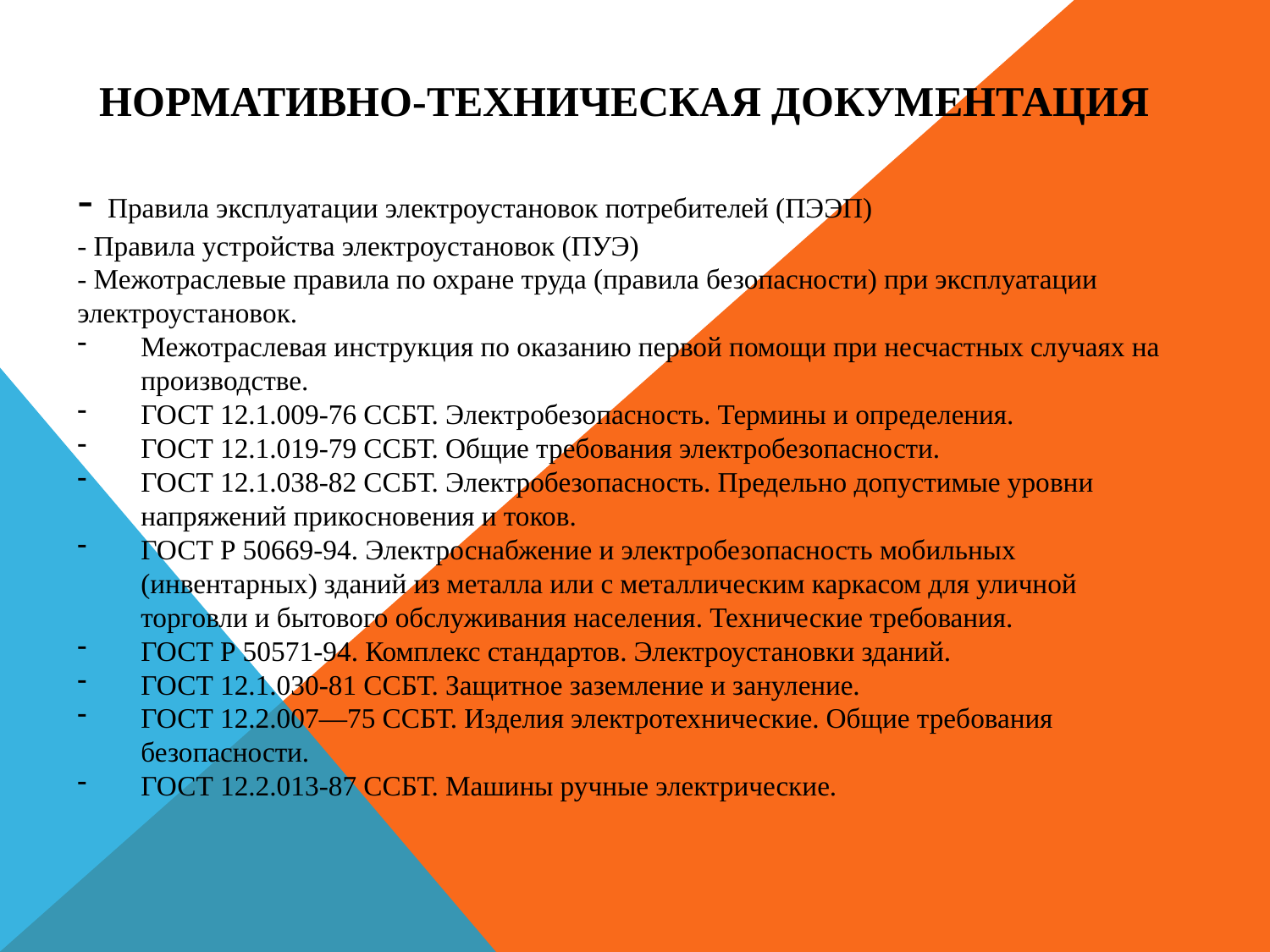

# Нормативно-техническая документация
- Правила эксплуатации электроустановок потребителей (ПЭЭП)
- Правила устройства электроустановок (ПУЭ)
- Межотраслевые правила по охране труда (правила безопасности) при эксплуатации электроустановок.
Межотраслевая инструкция по оказанию первой помощи при несчастных случаях на производстве.
ГОСТ 12.1.009-76 ССБТ. Электробезопасность. Термины и определения.
ГОСТ 12.1.019-79 ССБТ. Общие требования электробезопасности.
ГОСТ 12.1.038-82 ССБТ. Электробезопасность. Предельно допустимые уровни напряжений прикосновения и токов.
ГОСТ Р 50669-94. Электроснабжение и электробезопасность мобильных (инвентарных) зданий из металла или с металлическим каркасом для уличной торговли и бытового обслуживания населения. Технические требования.
ГОСТ Р 50571-94. Комплекс стандартов. Электроустановки зданий.
ГОСТ 12.1.030-81 ССБТ. Защитное заземление и зануление.
ГОСТ 12.2.007—75 ССБТ. Изделия электротехнические. Общие требования безопасности.
ГОСТ 12.2.013-87 ССБТ. Машины ручные электрические.